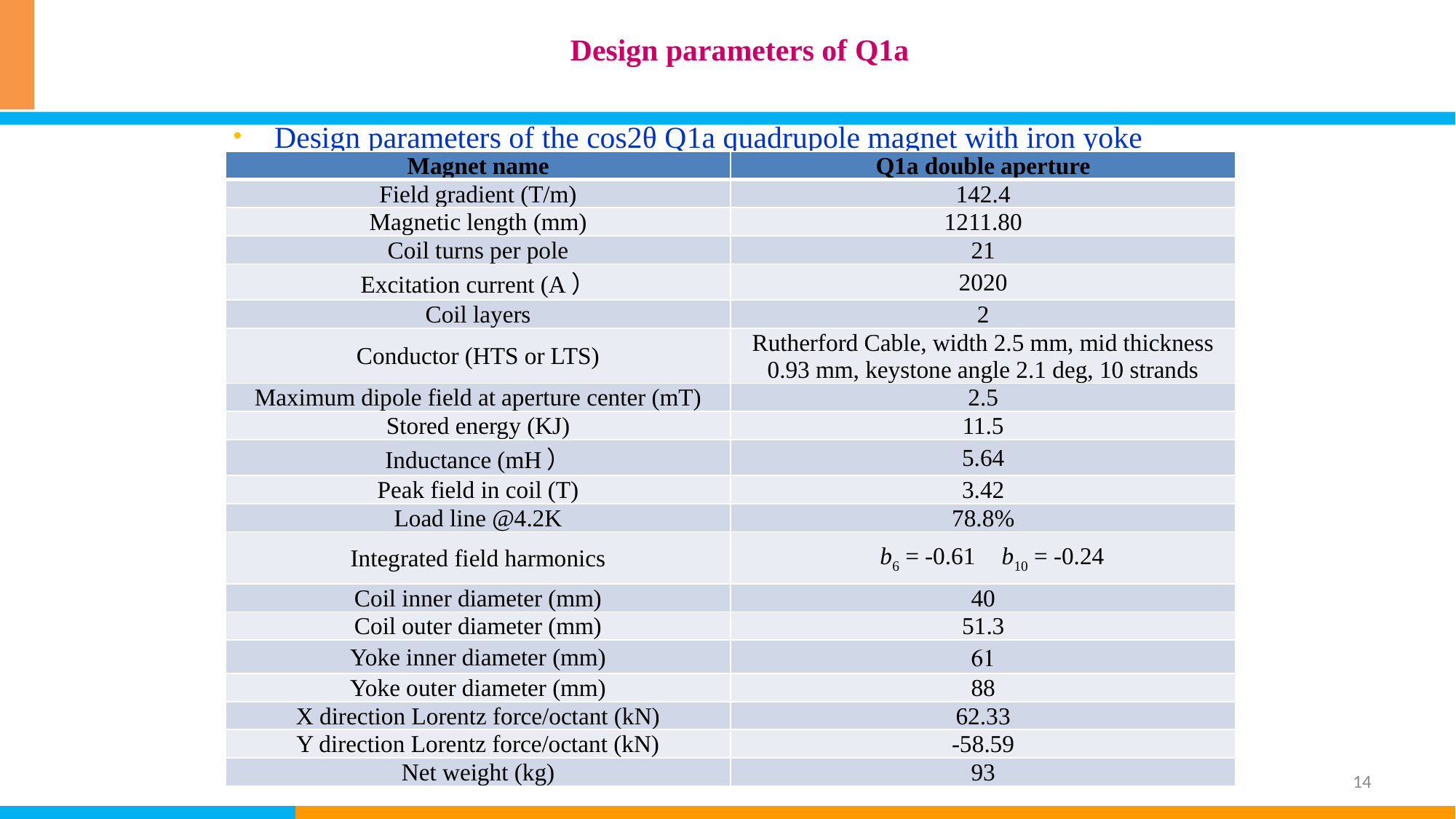

# Design parameters of Q1a
Design parameters of the cos2θ Q1a quadrupole magnet with iron yoke

| Magnet name | Q1a double aperture |
| --- | --- |
| Field gradient (T/m) | 142.4 |
| Magnetic length (mm) | 1211.80 |
| Coil turns per pole | 21 |
| Excitation current (A） | 2020 |
| Coil layers | 2 |
| Conductor (HTS or LTS) | Rutherford Cable, width 2.5 mm, mid thickness 0.93 mm, keystone angle 2.1 deg, 10 strands |
| Maximum dipole field at aperture center (mT) | 2.5 |
| Stored energy (KJ) | 11.5 |
| Inductance (mH） | 5.64 |
| Peak field in coil (T) | 3.42 |
| Load line @4.2K | 78.8% |
| Integrated field harmonics | b6 = -0.61  b10 = -0.24 |
| Coil inner diameter (mm) | 40 |
| Coil outer diameter (mm) | 51.3 |
| Yoke inner diameter (mm) | 61 |
| Yoke outer diameter (mm) | 88 |
| X direction Lorentz force/octant (kN) | 62.33 |
| Y direction Lorentz force/octant (kN) | -58.59 |
| Net weight (kg) | 93 |
14